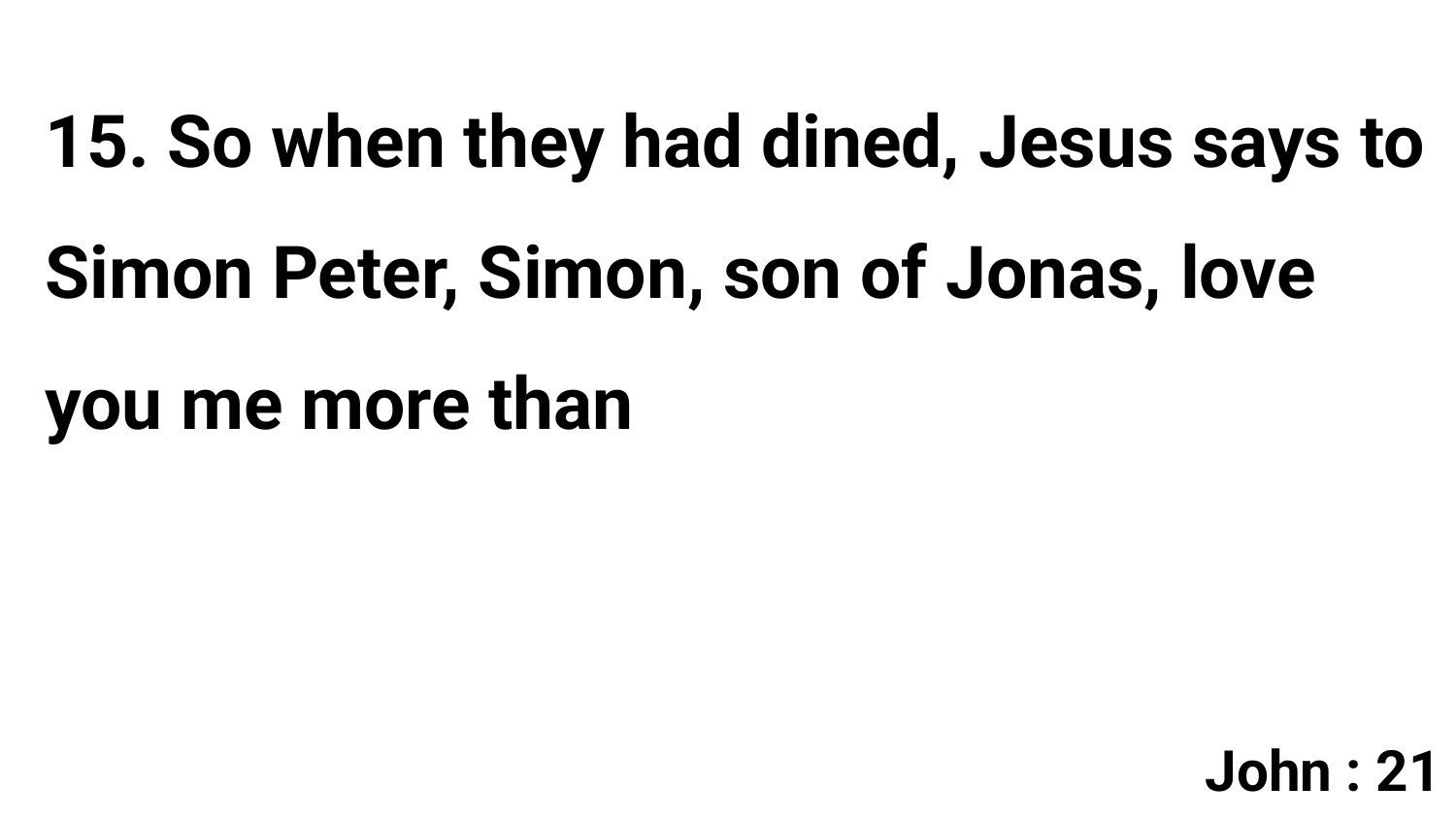

15. So when they had dined, Jesus says to Simon Peter, Simon, son of Jonas, love you me more than
John : 21